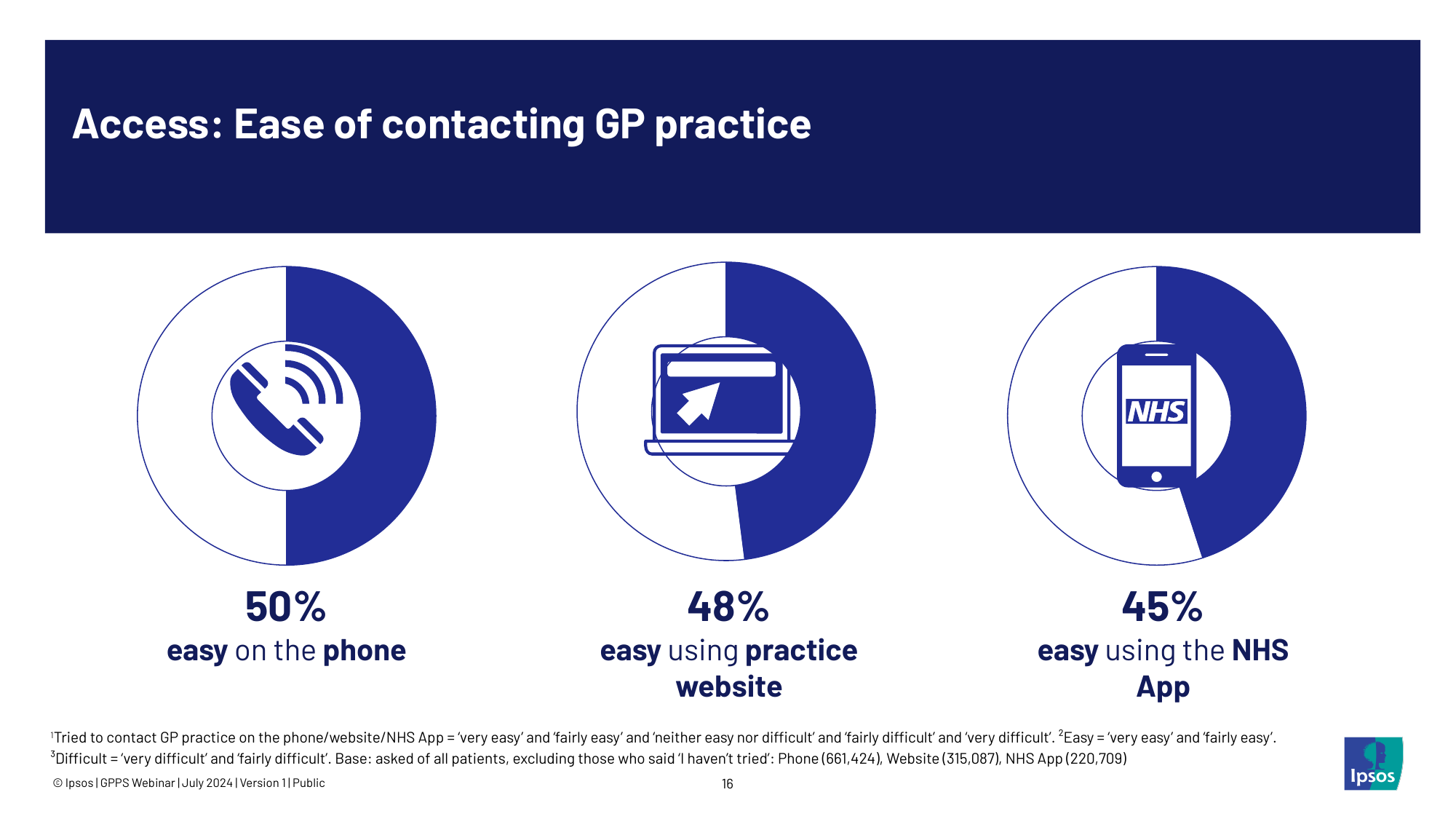

Access: Ease of contacting GP practice

### Chart

| Category | Data |
|---|---|
| Data | 50.0 |
| Buffer | 50.0 |

### Chart

| Category | Data |
|---|---|
| Data | 48.0 |
| Buffer | 52.0 |

### Chart

| Category | Data |
|---|---|
| Data | 45.0 |
| Buffer | 55.0 |

50%
easy on the phone
48%
easy using practice website
45%
easy using the NHS App
1Tried to contact GP practice on the phone/website/NHS App = ‘very easy’ and ‘fairly easy’ and ‘neither easy nor difficult’ and ‘fairly difficult’ and ‘very difficult’. ²Easy = ‘very easy’ and ‘fairly easy’. ³Difficult = ‘very difficult’ and ‘fairly difficult’. Base: asked of all patients, excluding those who said ‘I haven’t tried’: Phone (661,424), Website (315,087), NHS App (220,709)